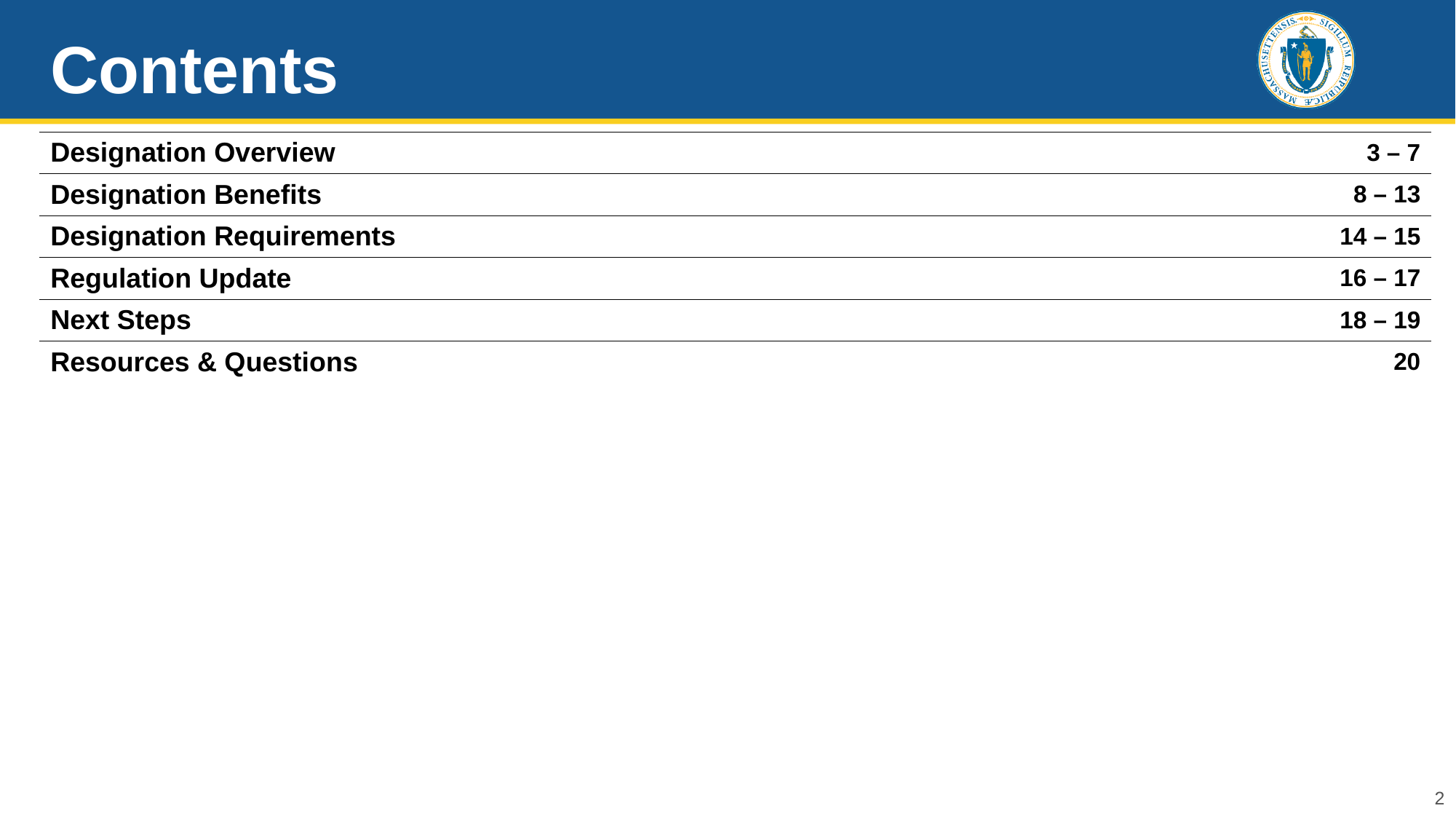

# Contents
| Designation Overview | 3 – 7 |
| --- | --- |
| Designation Benefits | 8 – 13 |
| Designation Requirements | 14 – 15 |
| Regulation Update | 16 – 17 |
| Next Steps | 18 – 19 |
| Resources & Questions | 20 |
2